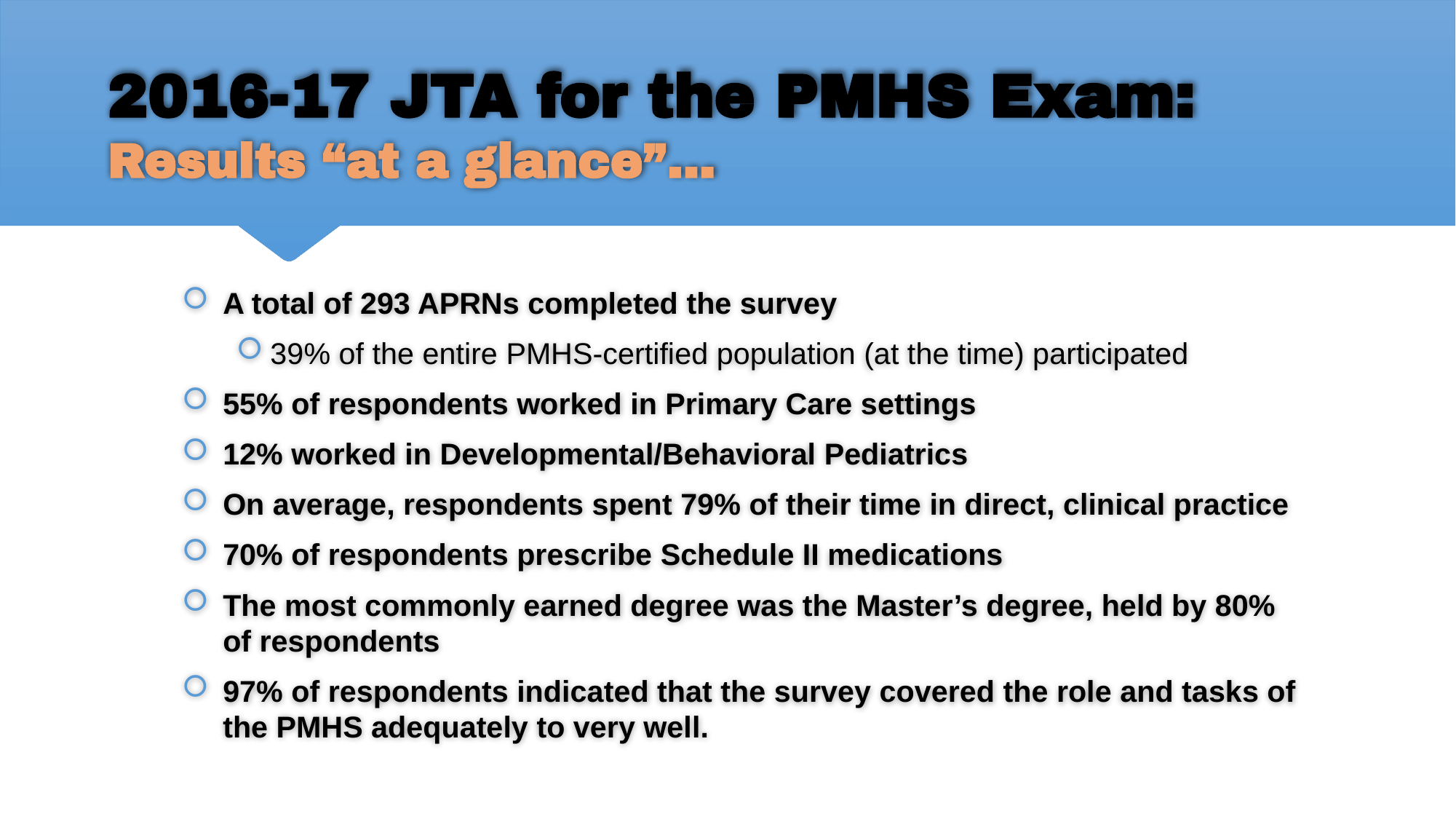

2016-17 JTA for the PMHS Exam:
Results “at a glance”…
A total of 293 APRNs completed the survey
39% of the entire PMHS-certified population (at the time) participated
55% of respondents worked in Primary Care settings
12% worked in Developmental/Behavioral Pediatrics
On average, respondents spent 79% of their time in direct, clinical practice
70% of respondents prescribe Schedule II medications
The most commonly earned degree was the Master’s degree, held by 80% of respondents
97% of respondents indicated that the survey covered the role and tasks of the PMHS adequately to very well.